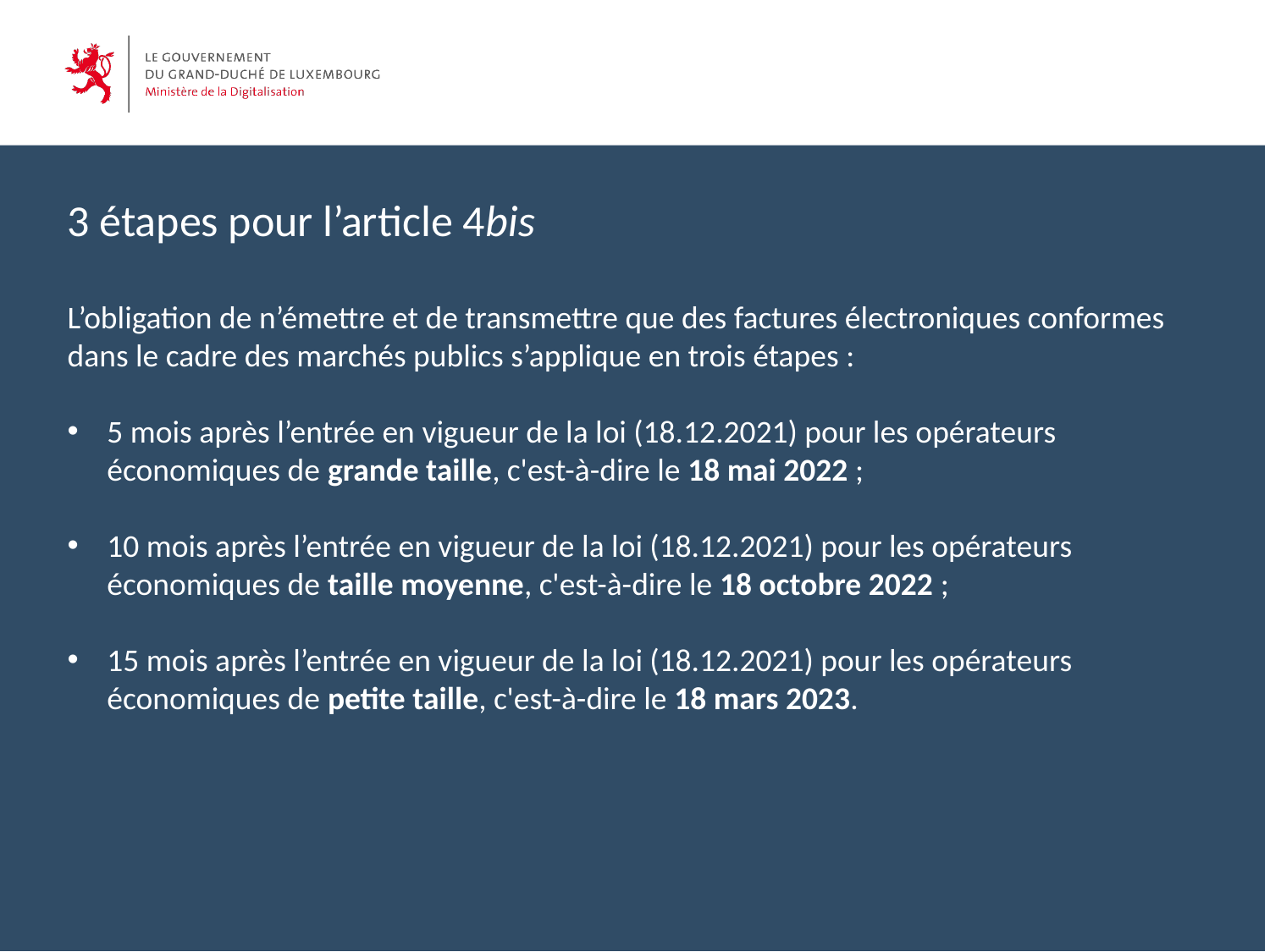

3 étapes pour l’article 4bis
L’obligation de n’émettre et de transmettre que des factures électroniques conformes dans le cadre des marchés publics s’applique en trois étapes :

5 mois après l’entrée en vigueur de la loi (18.12.2021) pour les opérateurs économiques de grande taille, c'est-à-dire le 18 mai 2022 ;

10 mois après l’entrée en vigueur de la loi (18.12.2021) pour les opérateurs économiques de taille moyenne, c'est-à-dire le 18 octobre 2022 ;

15 mois après l’entrée en vigueur de la loi (18.12.2021) pour les opérateurs économiques de petite taille, c'est-à-dire le 18 mars 2023.